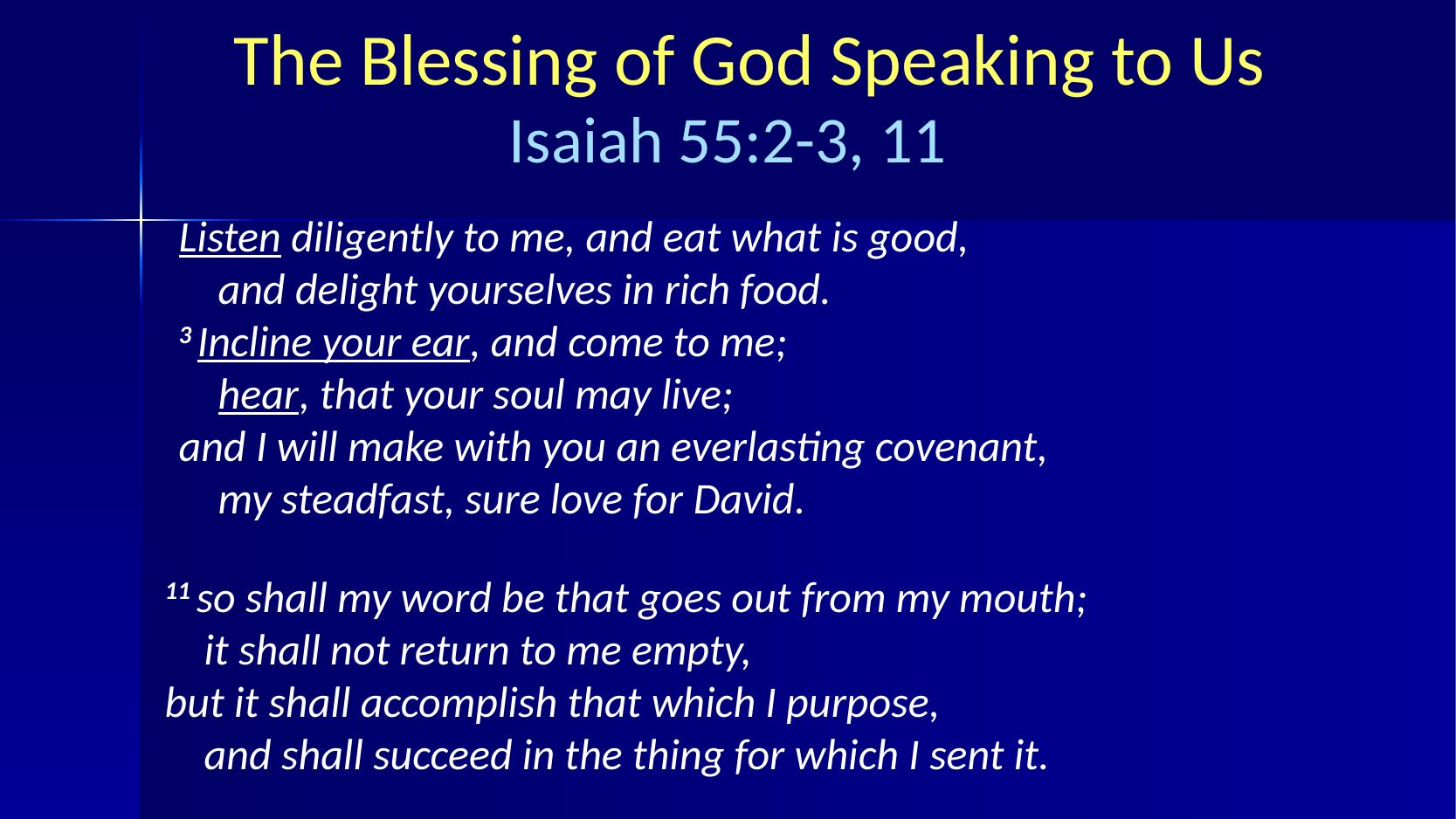

# The Blessing of God Speaking to Us
Isaiah 55:2-3, 11
Listen diligently to me, and eat what is good,
    and delight yourselves in rich food.
3 Incline your ear, and come to me;
    hear, that your soul may live;
and I will make with you an everlasting covenant,
    my steadfast, sure love for David.
11 so shall my word be that goes out from my mouth;
    it shall not return to me empty,
but it shall accomplish that which I purpose,
    and shall succeed in the thing for which I sent it.